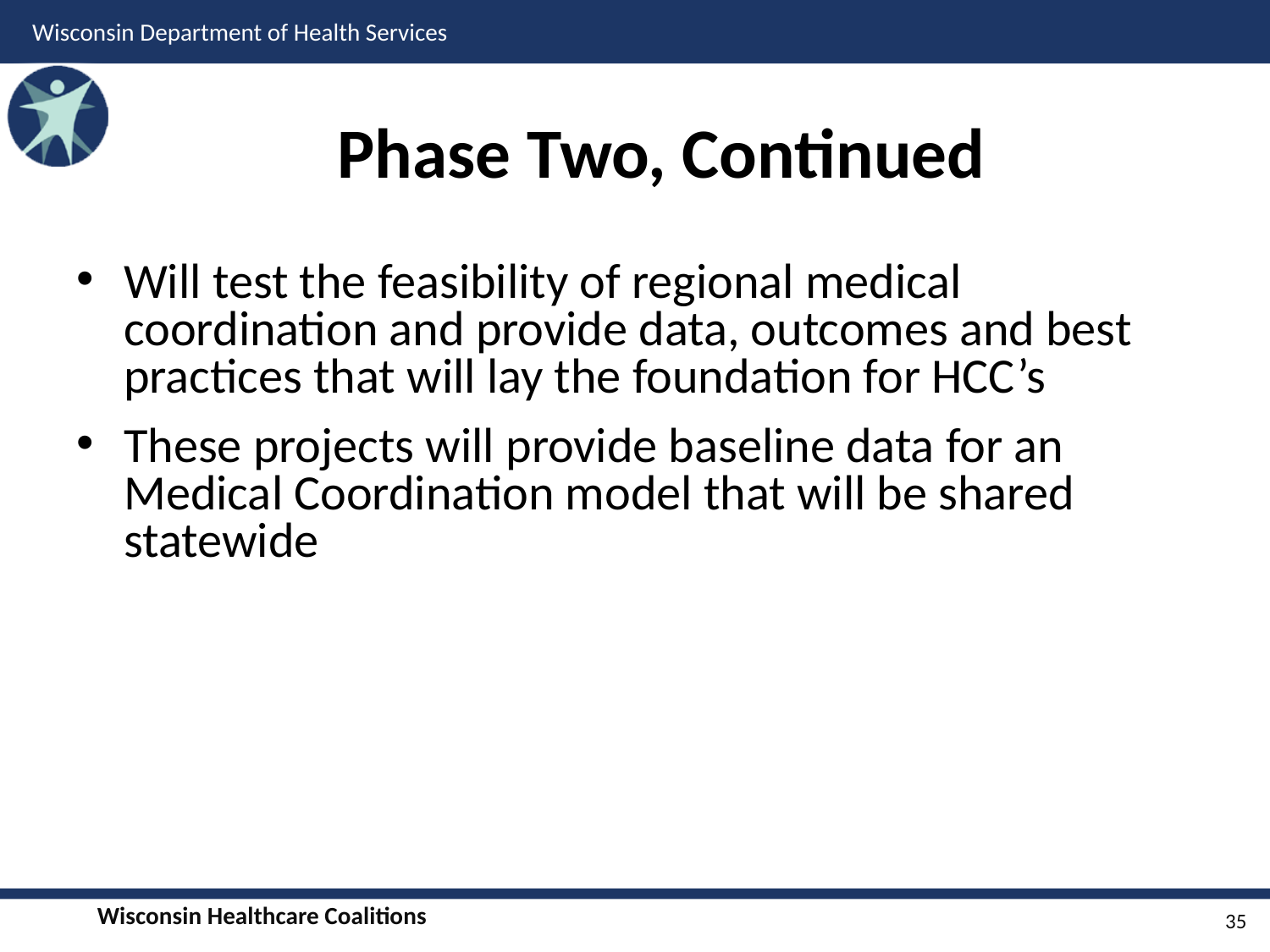

# Phase Two, Continued
Will test the feasibility of regional medical coordination and provide data, outcomes and best practices that will lay the foundation for HCC’s
These projects will provide baseline data for an Medical Coordination model that will be shared statewide
35